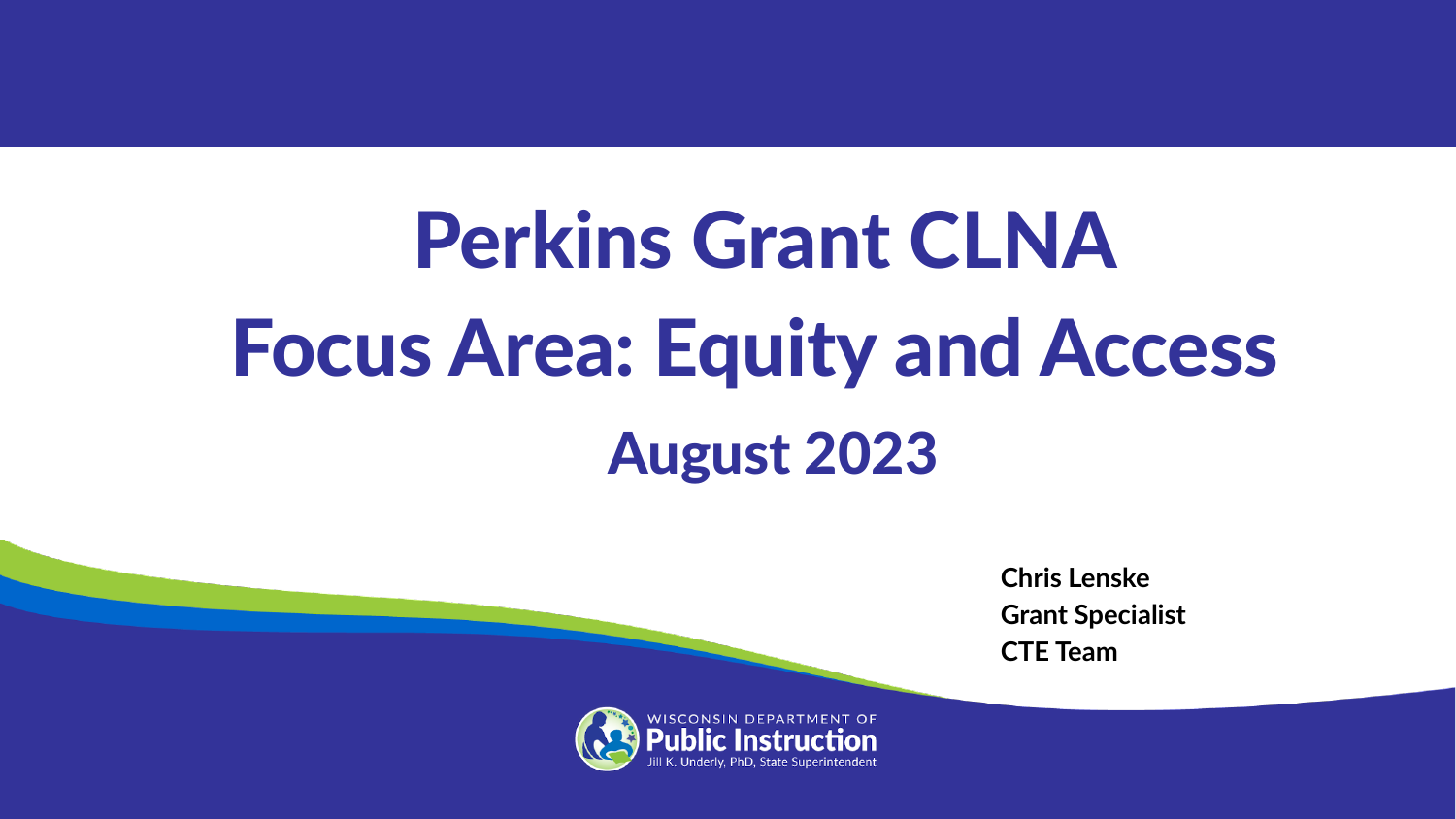

Perkins Grant CLNA
Focus Area: Equity and Access
August 2023

Chris Lenske
Grant Specialist CTE Team